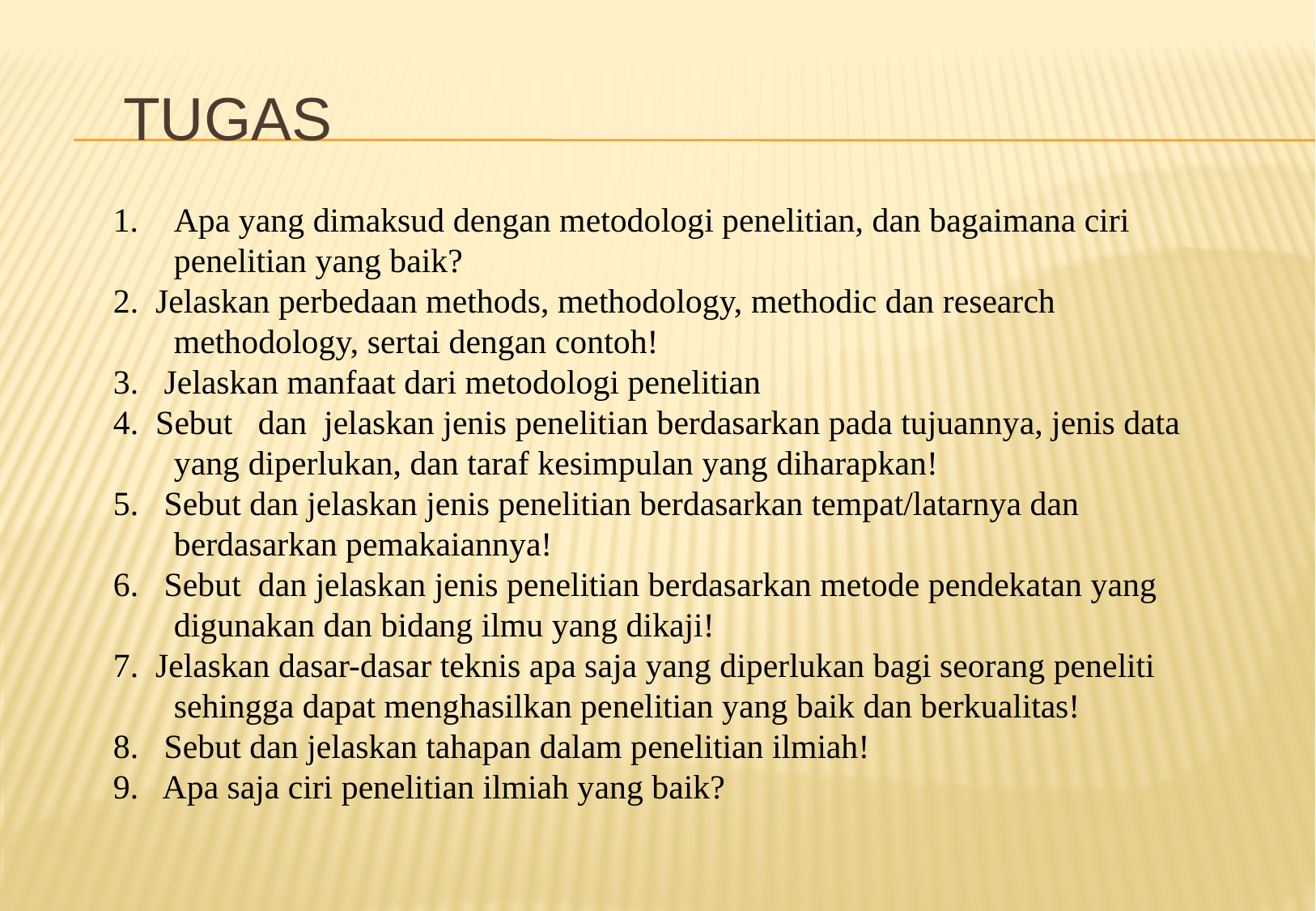

# TUGAS
Apa yang dimaksud dengan metodologi penelitian, dan bagaimana ciri
	penelitian yang baik?
2.  Jelaskan perbedaan methods, methodology, methodic dan research methodology, sertai dengan contoh!
3.   Jelaskan manfaat dari metodologi penelitian
4.  Sebut   dan  jelaskan jenis penelitian berdasarkan pada tujuannya, jenis data yang diperlukan, dan taraf kesimpulan yang diharapkan!
5.   Sebut dan jelaskan jenis penelitian berdasarkan tempat/latarnya dan berdasarkan pemakaiannya!
6.   Sebut  dan jelaskan jenis penelitian berdasarkan metode pendekatan yang digunakan dan bidang ilmu yang dikaji!
7.  Jelaskan dasar-dasar teknis apa saja yang diperlukan bagi seorang peneliti sehingga dapat menghasilkan penelitian yang baik dan berkualitas!
8.   Sebut dan jelaskan tahapan dalam penelitian ilmiah!
9.   Apa saja ciri penelitian ilmiah yang baik?